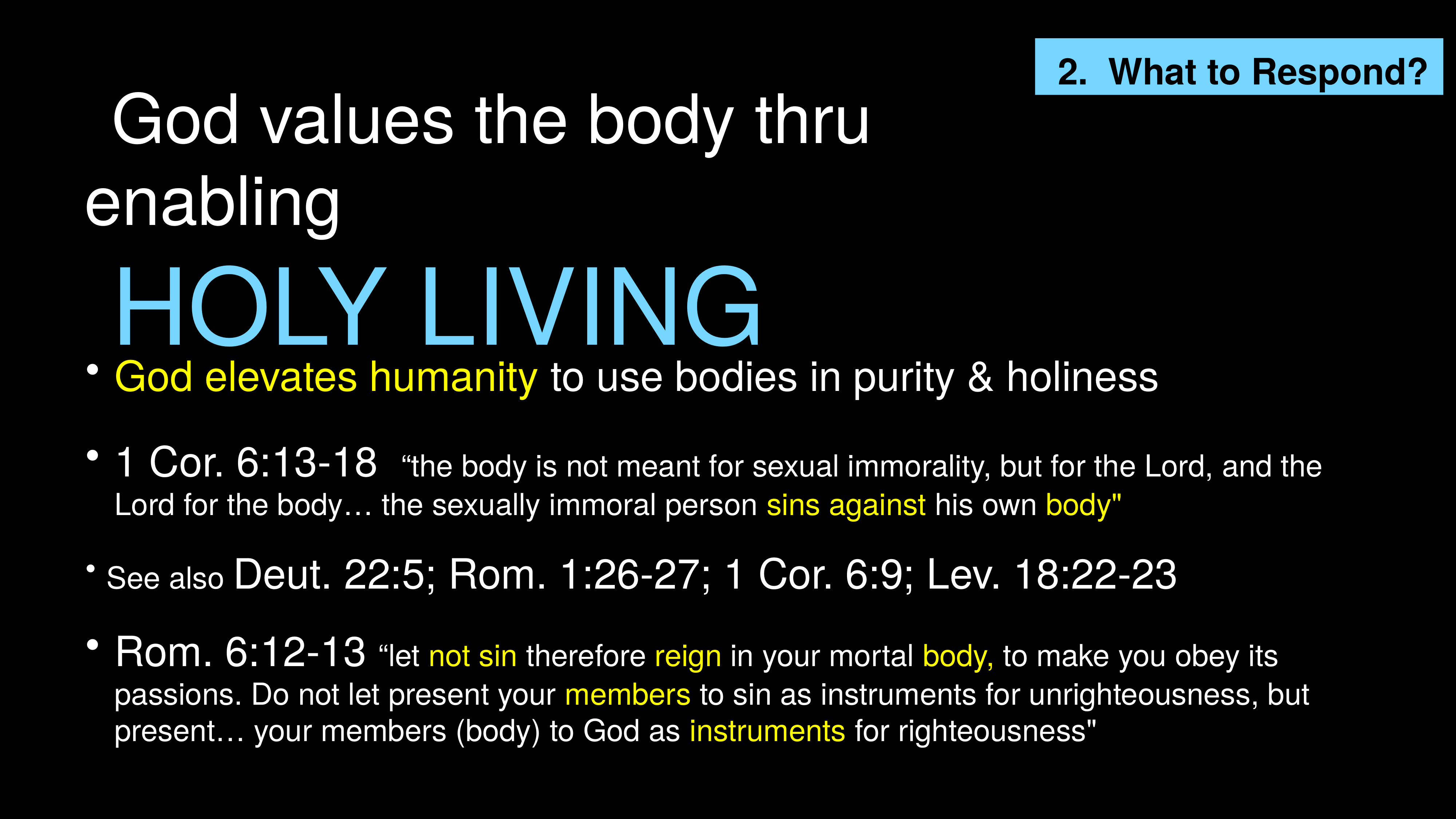

2.  What to Respond?
God values the body thru enabling
HOLY LIVING
God elevates humanity to use bodies in purity & holiness
1 Cor. 6:13-18  “the body is not meant for sexual immorality, but for the Lord, and the Lord for the body… the sexually immoral person sins against his own body"
See also Deut. 22:5; Rom. 1:26-27; 1 Cor. 6:9; Lev. 18:22-23
Rom. 6:12-13 “let not sin therefore reign in your mortal body, to make you obey its passions. Do not let present your members to sin as instruments for unrighteousness, but present… your members (body) to God as instruments for righteousness"